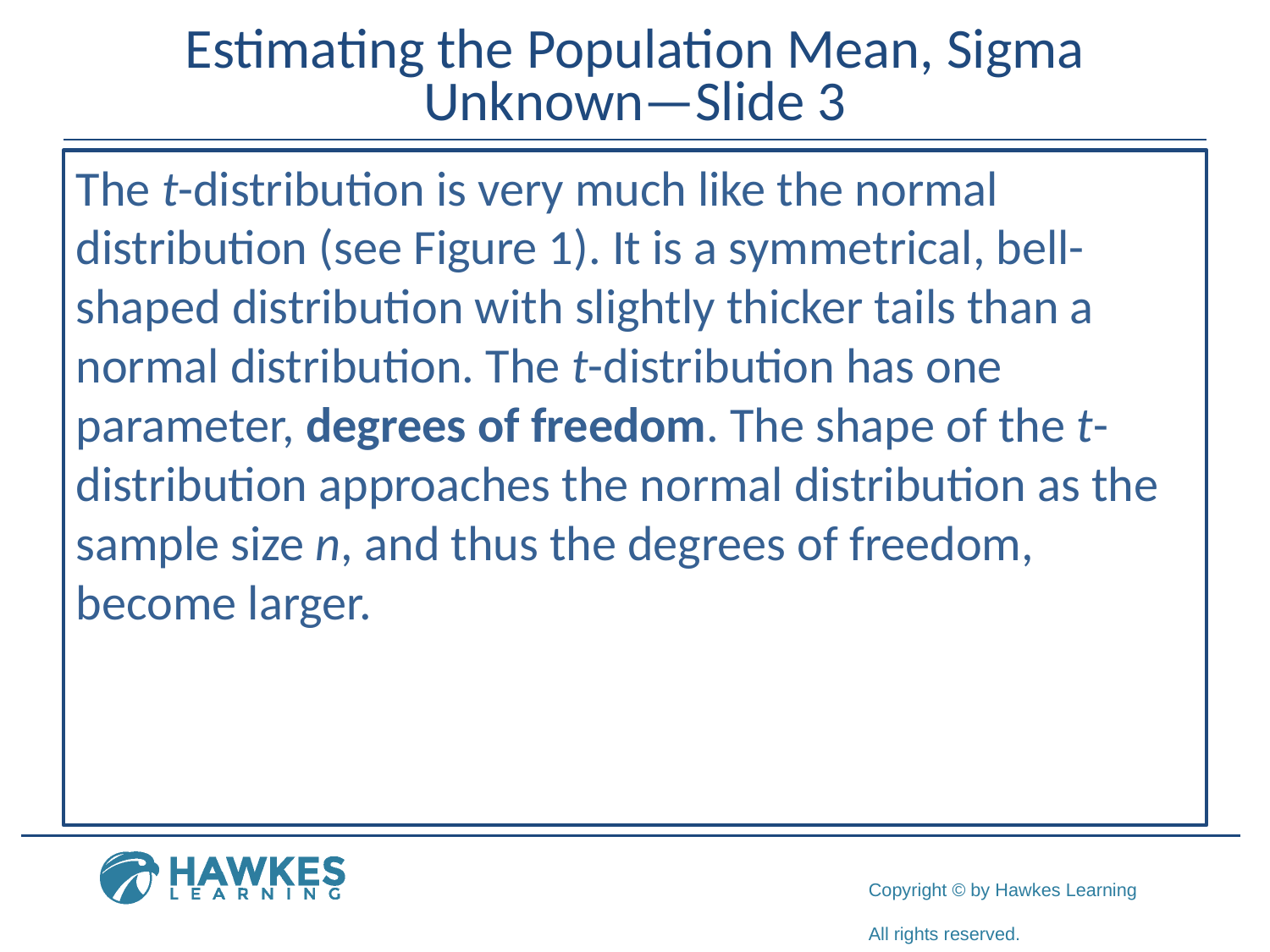

# Estimating the Population Mean, Sigma Unknown—Slide 3
The t-distribution is very much like the normal distribution (see Figure 1). It is a symmetrical, bell-shaped distribution with slightly thicker tails than a normal distribution. The t-distribution has one parameter, degrees of freedom. The shape of the t-distribution approaches the normal distribution as the sample size n, and thus the degrees of freedom, become larger.